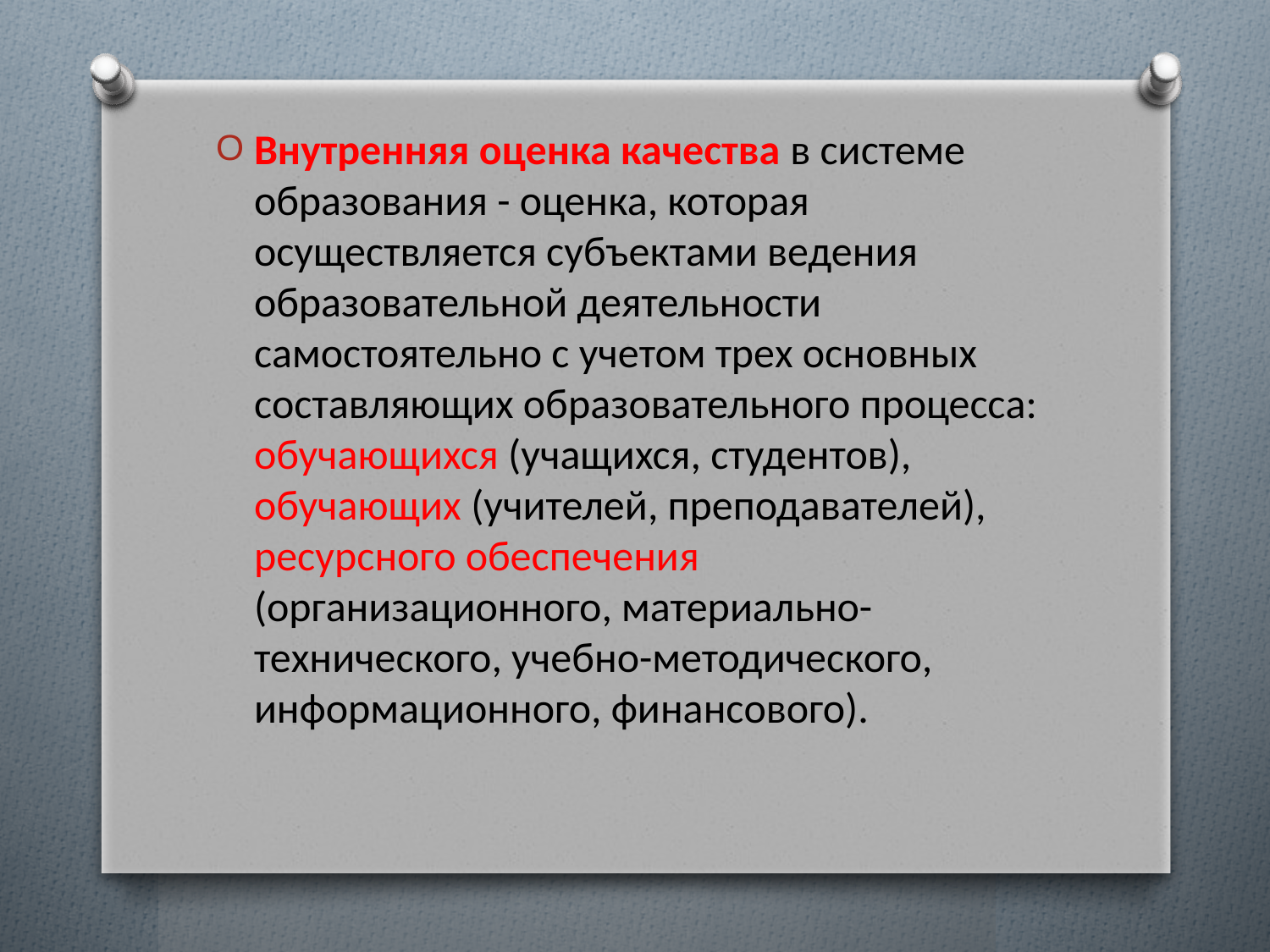

Внутренняя оценка качества в системе образования - оценка, которая осуществляется субъектами ведения образовательной деятельности самостоятельно с учетом трех основных составляющих образовательного процесса: обучающихся (учащихся, студентов), обучающих (учителей, преподавателей), ресурсного обеспечения (организационного, материально-технического, учебно-методического, информационного, финансового).